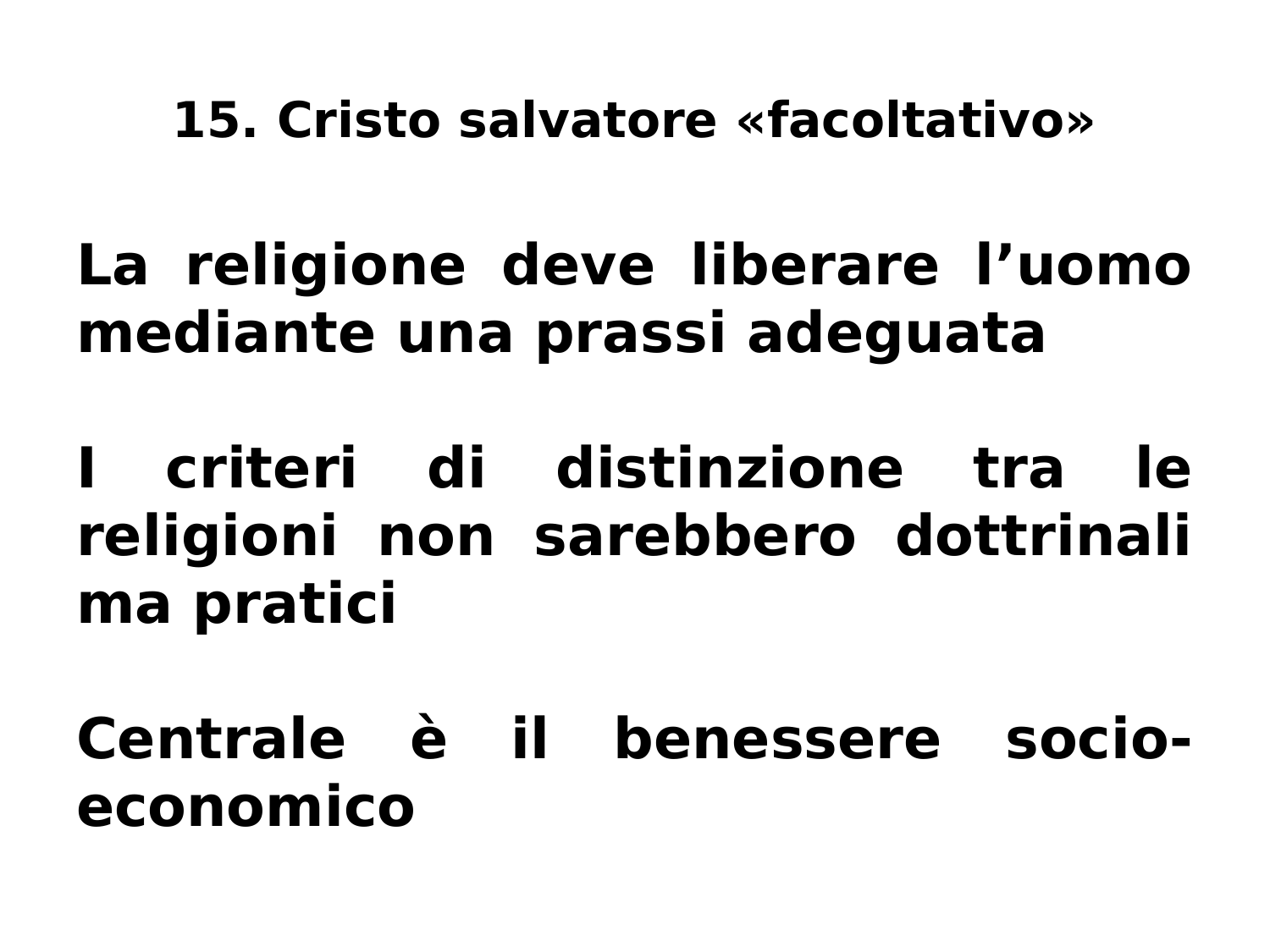

# 15. Cristo salvatore «facoltativo»
La religione deve liberare l’uomo mediante una prassi adeguata

I criteri di distinzione tra le religioni non sarebbero dottrinali ma pratici

Centrale è il benessere socio-economico